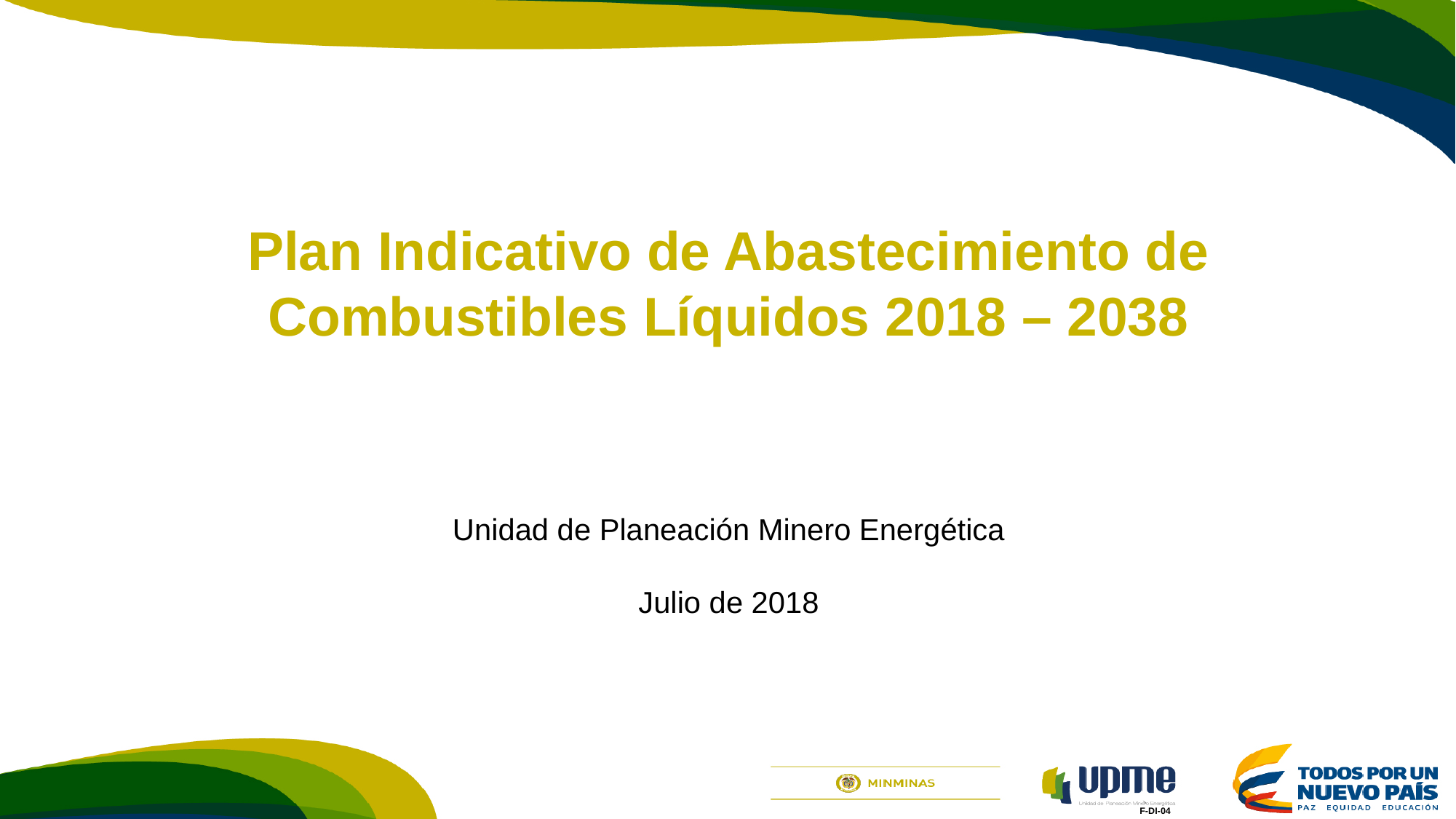

# Plan Indicativo de Abastecimiento de Combustibles Líquidos 2018 – 2038
Unidad de Planeación Minero Energética

Julio de 2018